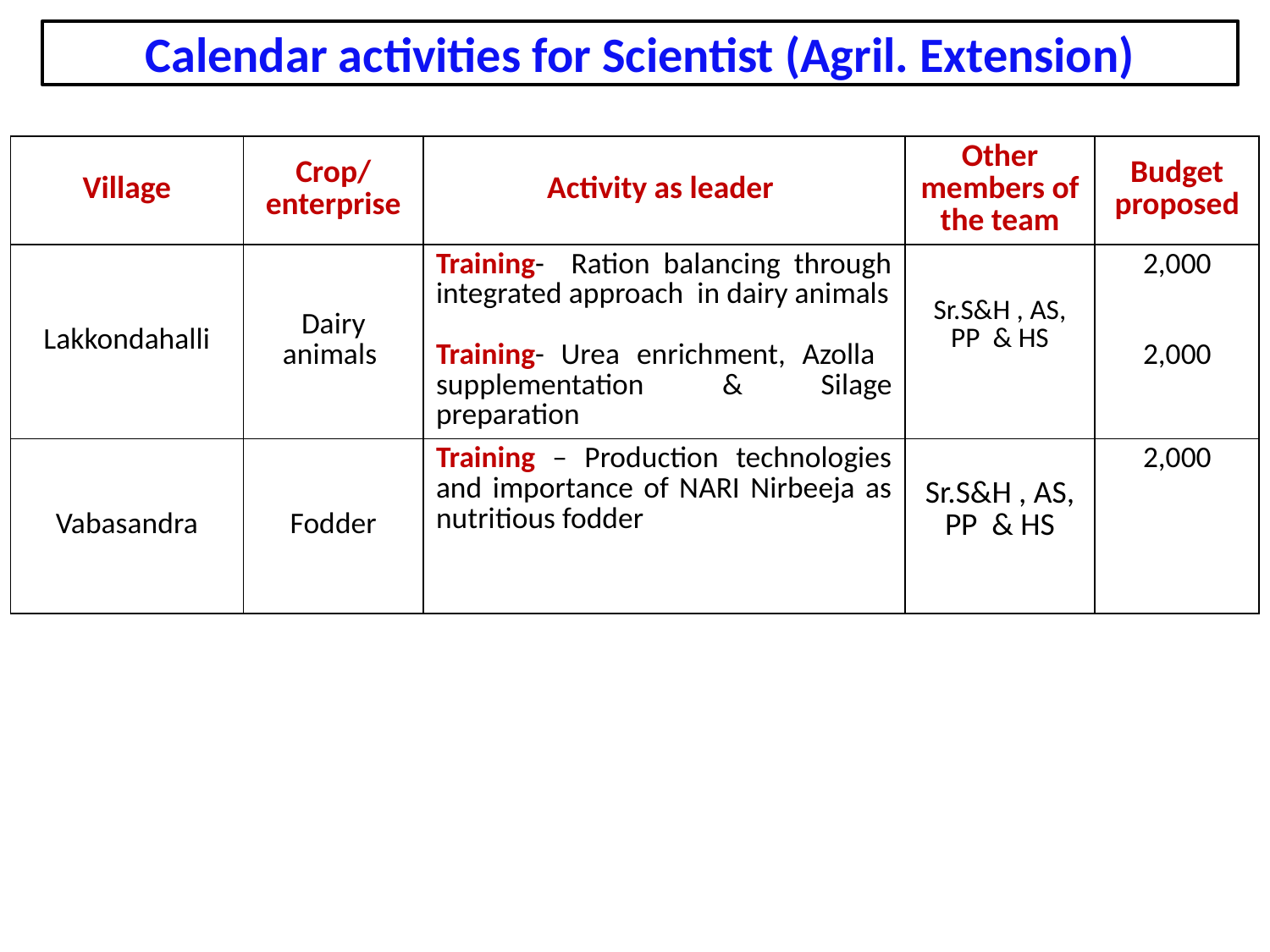

Calendar activities for Scientist (Agril. Extension)
| Village | Crop/ enterprise | Activity as leader | Other members of the team | Budget proposed |
| --- | --- | --- | --- | --- |
| Lakkondahalli | Dairy animals | Training- Ration balancing through integrated approach in dairy animals Training- Urea enrichment, Azolla supplementation & Silage preparation | Sr.S&H , AS, PP & HS | 2,000 2,000 |
| Vabasandra | Fodder | Training – Production technologies and importance of NARI Nirbeeja as nutritious fodder | Sr.S&H , AS, PP & HS | 2,000 |